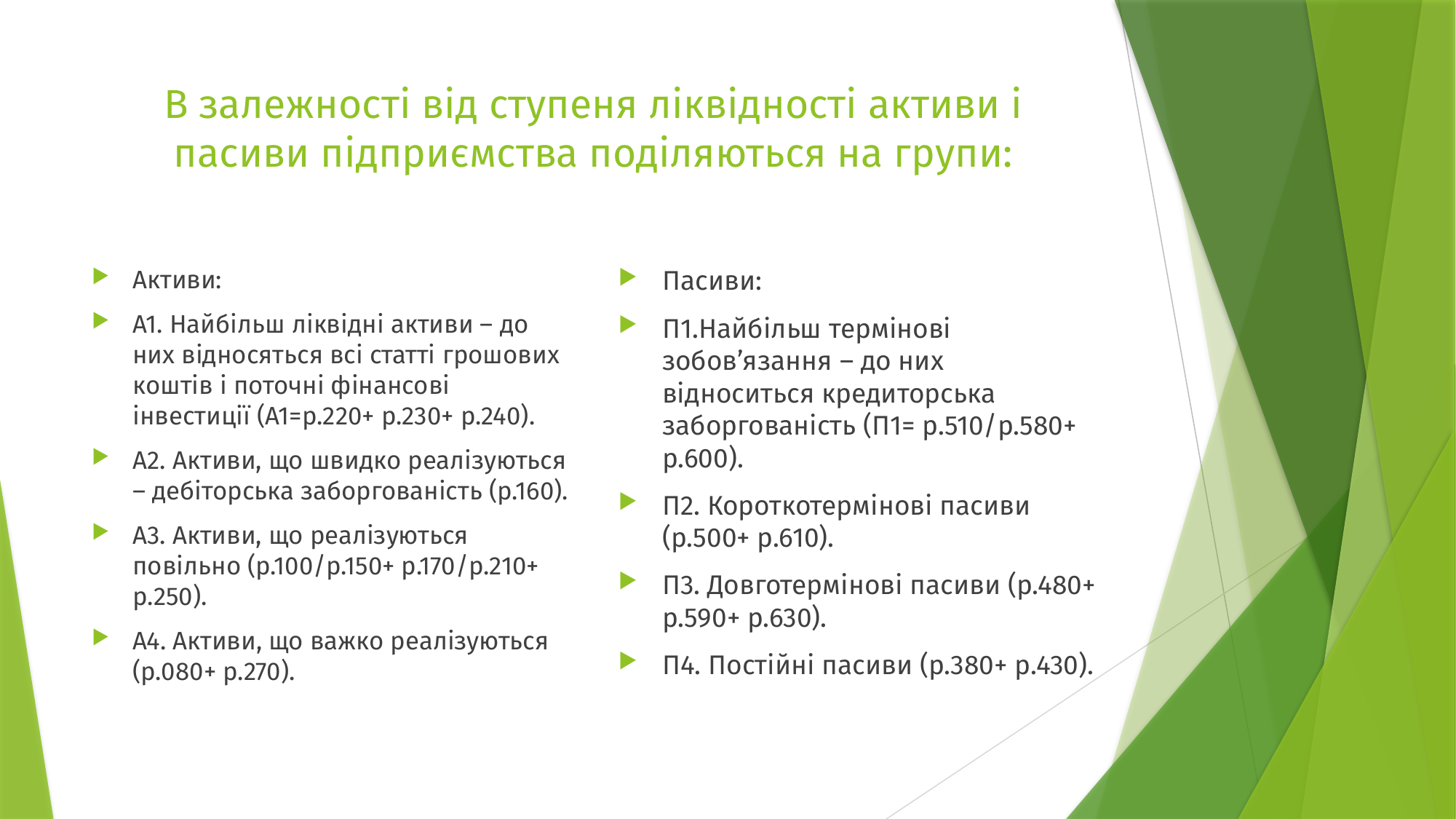

# В залежності від ступеня ліквідності активи і пасиви підприємства поділяються на групи:
Активи:
А1. Найбільш ліквідні активи – до них відносяться всі статті грошових коштів і поточні фінансові інвестиції (А1=р.220+ р.230+ р.240).
А2. Активи, що швидко реалізуються – дебіторська заборгованість (р.160).
А3. Активи, що реалізуються повільно (р.100/р.150+ р.170/р.210+ р.250).
А4. Активи, що важко реалізуються (р.080+ р.270).

Пасиви:
П1.Найбільш термінові зобов’язання – до них відноситься кредиторська заборгованість (П1= р.510/р.580+ р.600).
П2. Короткотермінові пасиви (р.500+ р.610).
П3. Довготермінові пасиви (р.480+ р.590+ р.630).
П4. Постійні пасиви (р.380+ р.430).